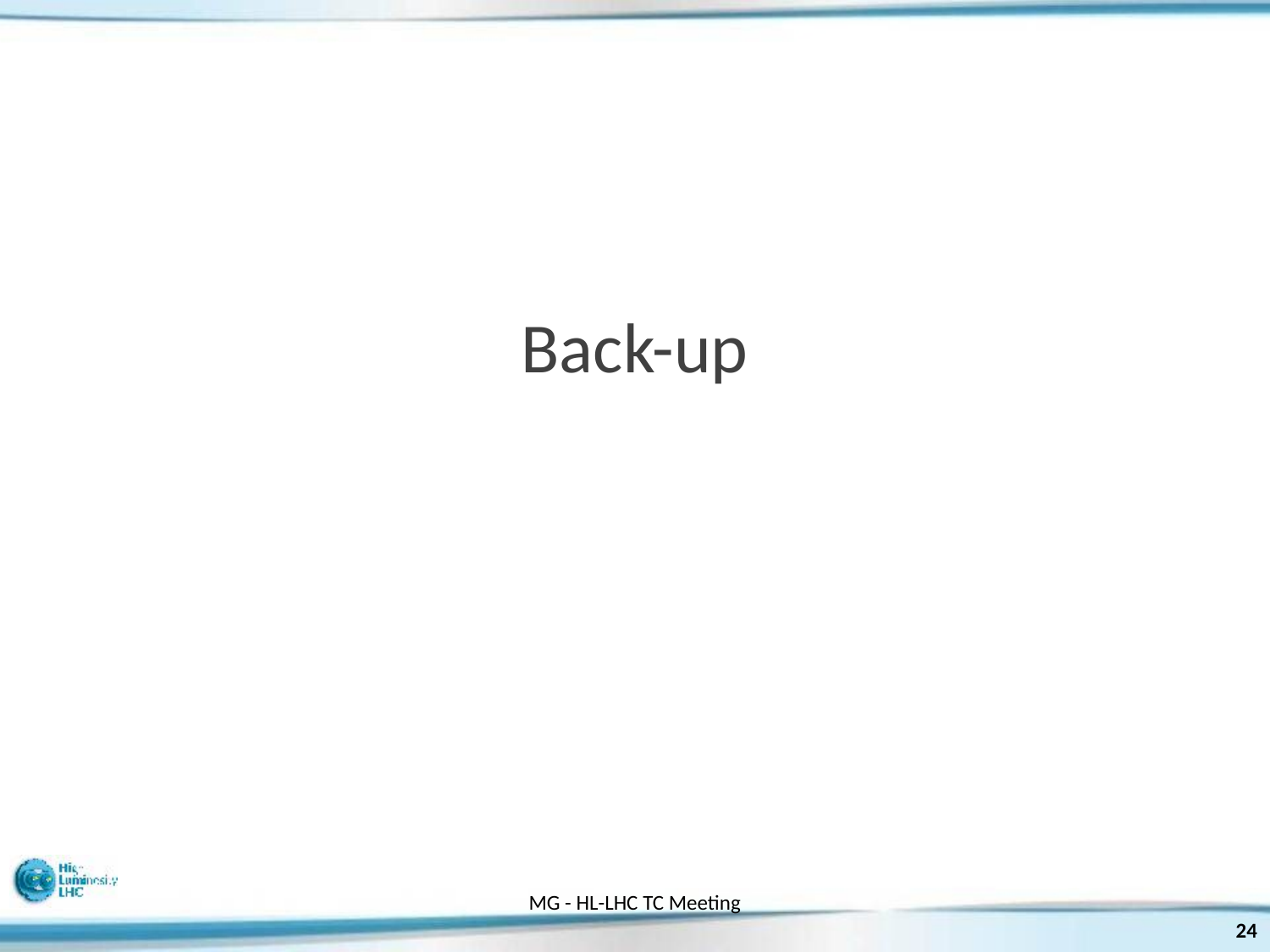

# Back-up
MG - HL-LHC TC Meeting
24